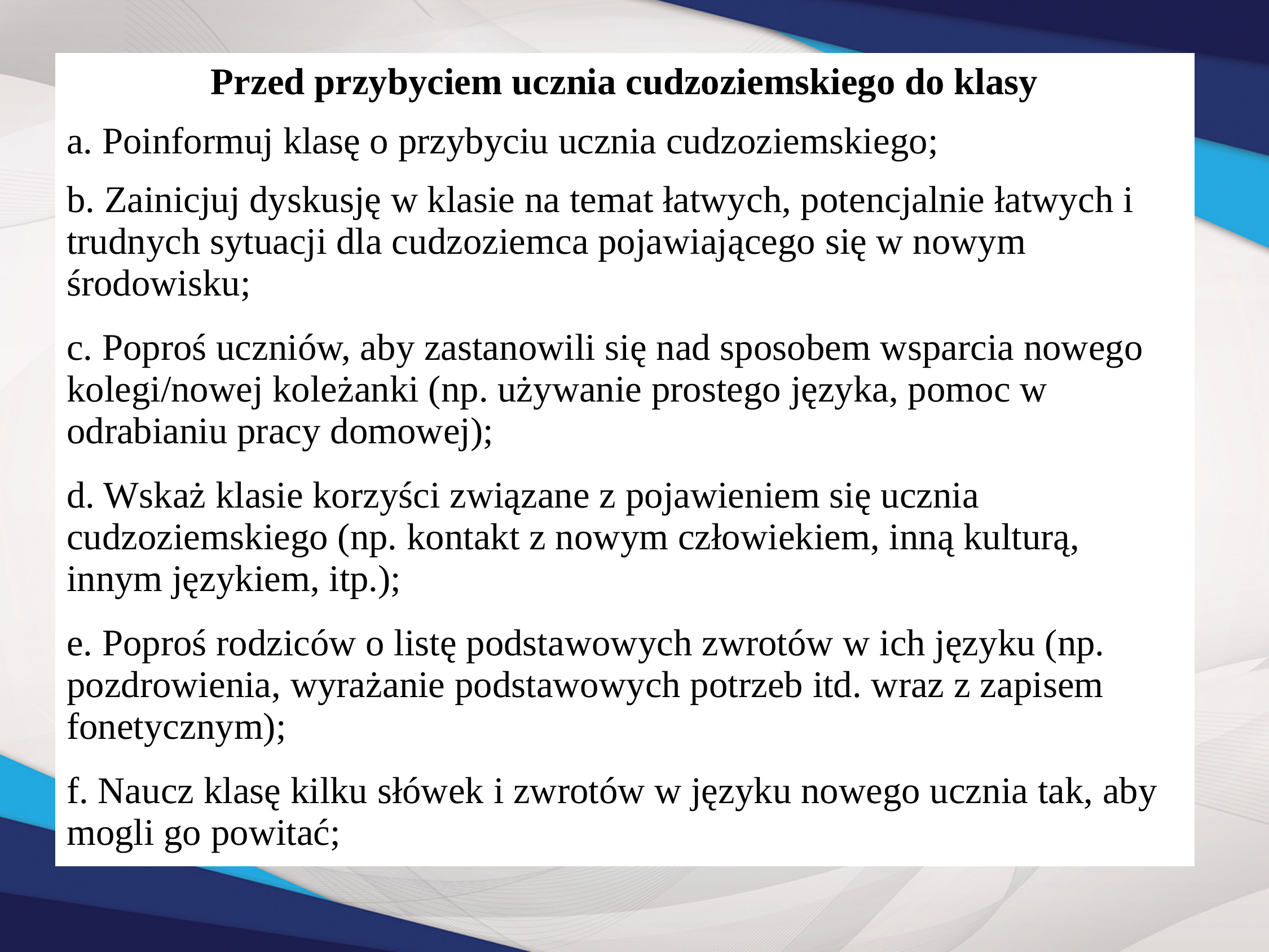

| Przed przybyciem ucznia cudzoziemskiego do klasy |
| --- |
| a. Poinformuj klasę o przybyciu ucznia cudzoziemskiego; |
| b. Zainicjuj dyskusję w klasie na temat łatwych, potencjalnie łatwych i trudnych sytuacji dla cudzoziemca pojawiającego się w nowym środowisku; |
| c. Poproś uczniów, aby zastanowili się nad sposobem wsparcia nowego kolegi/nowej koleżanki (np. używanie prostego języka, pomoc w odrabianiu pracy domowej); |
| d. Wskaż klasie korzyści związane z pojawieniem się ucznia cudzoziemskiego (np. kontakt z nowym człowiekiem, inną kulturą, innym językiem, itp.); |
| e. Poproś rodziców o listę podstawowych zwrotów w ich języku (np. pozdrowienia, wyrażanie podstawowych potrzeb itd. wraz z zapisem fonetycznym); |
| f. Naucz klasę kilku słówek i zwrotów w języku nowego ucznia tak, aby mogli go powitać; |